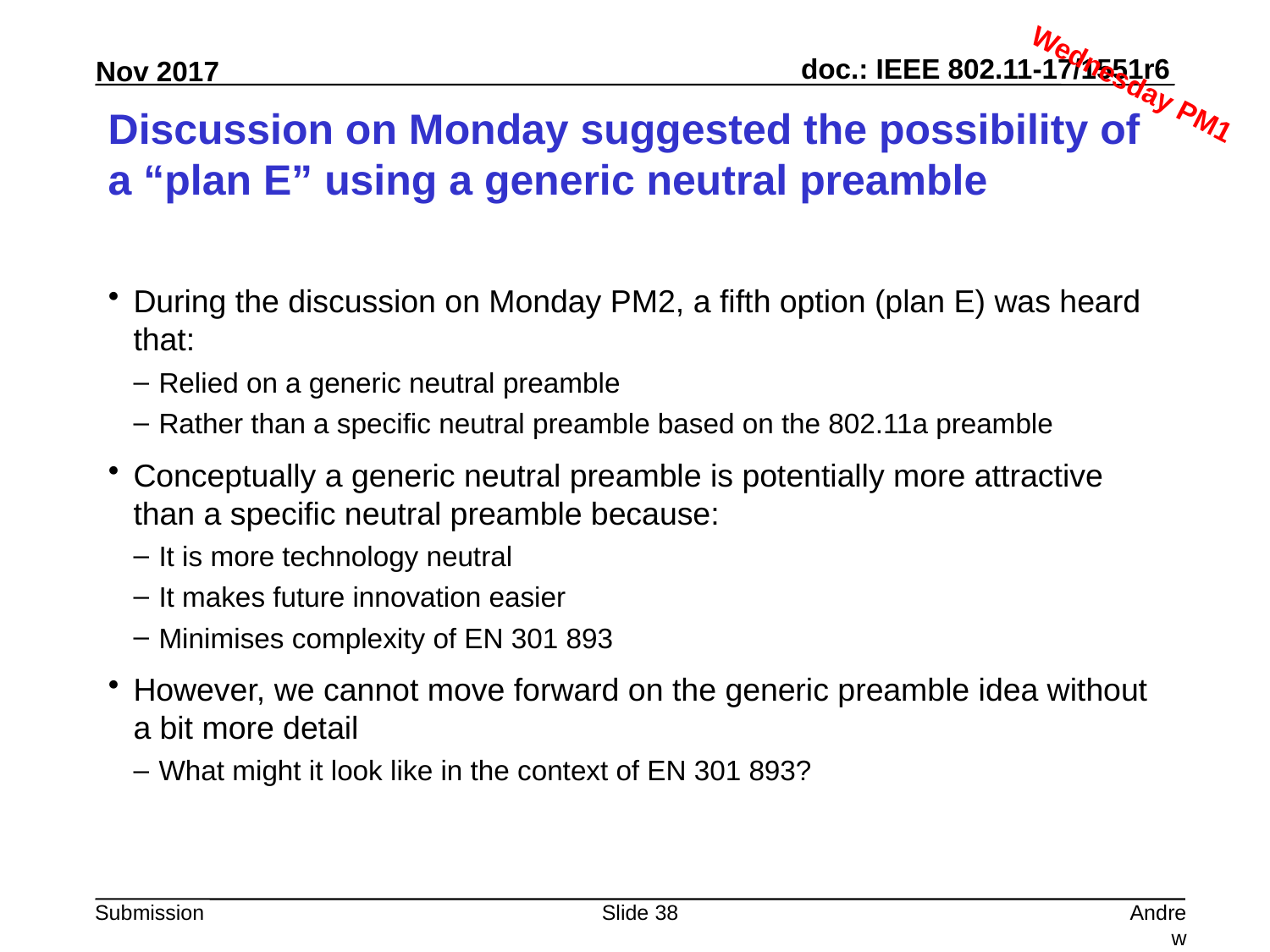

Wednesday PM1
# Discussion on Monday suggested the possibility of a “plan E” using a generic neutral preamble
During the discussion on Monday PM2, a fifth option (plan E) was heard that:
Relied on a generic neutral preamble
Rather than a specific neutral preamble based on the 802.11a preamble
Conceptually a generic neutral preamble is potentially more attractive than a specific neutral preamble because:
It is more technology neutral
It makes future innovation easier
Minimises complexity of EN 301 893
However, we cannot move forward on the generic preamble idea without a bit more detail
What might it look like in the context of EN 301 893?

Slide 38
Andrew Myles, Cisco